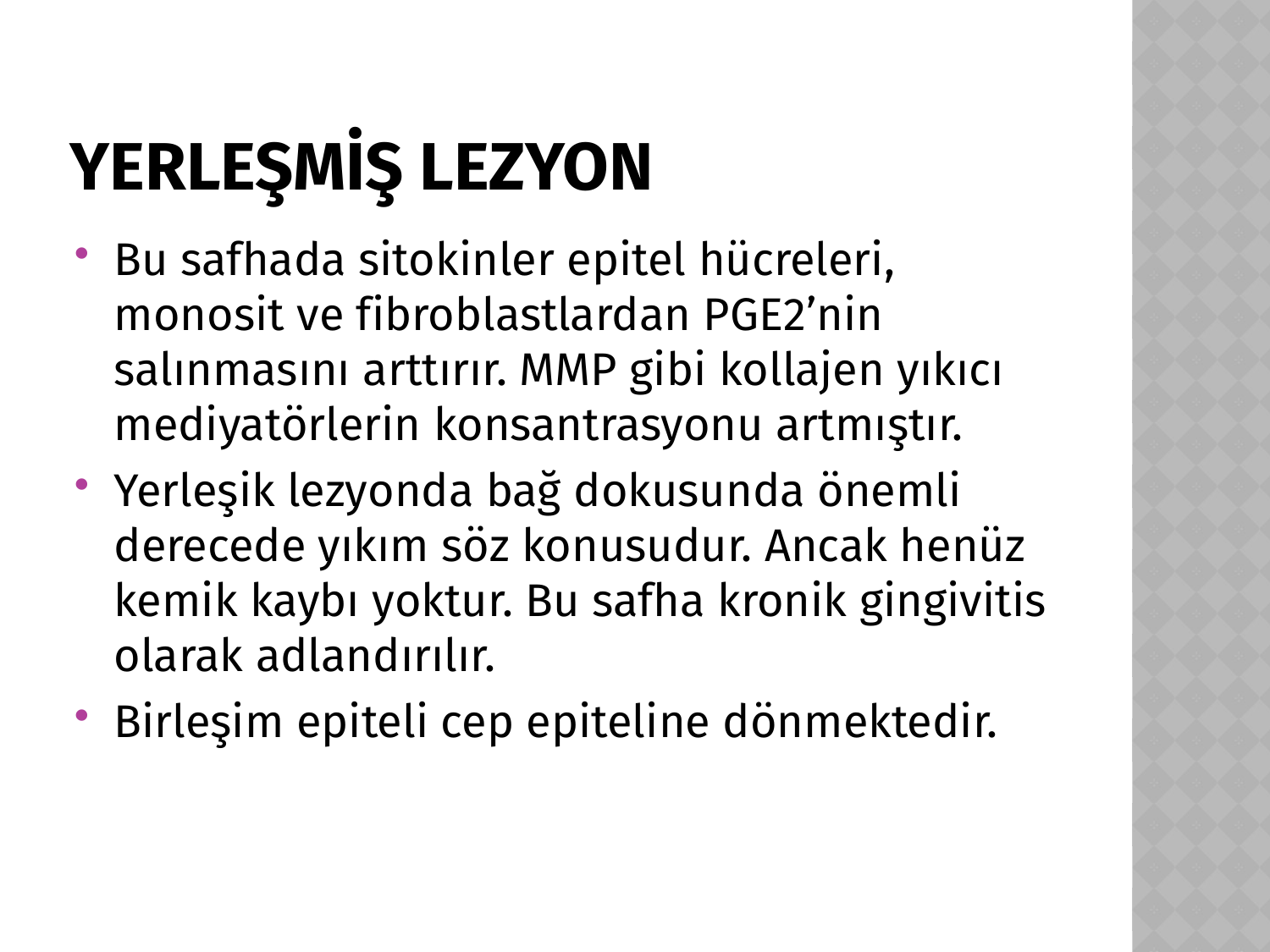

# Yerleşmiş lezyon
Bu safhada sitokinler epitel hücreleri, monosit ve fibroblastlardan PGE2’nin salınmasını arttırır. MMP gibi kollajen yıkıcı mediyatörlerin konsantrasyonu artmıştır.
Yerleşik lezyonda bağ dokusunda önemli derecede yıkım söz konusudur. Ancak henüz kemik kaybı yoktur. Bu safha kronik gingivitis olarak adlandırılır.
Birleşim epiteli cep epiteline dönmektedir.